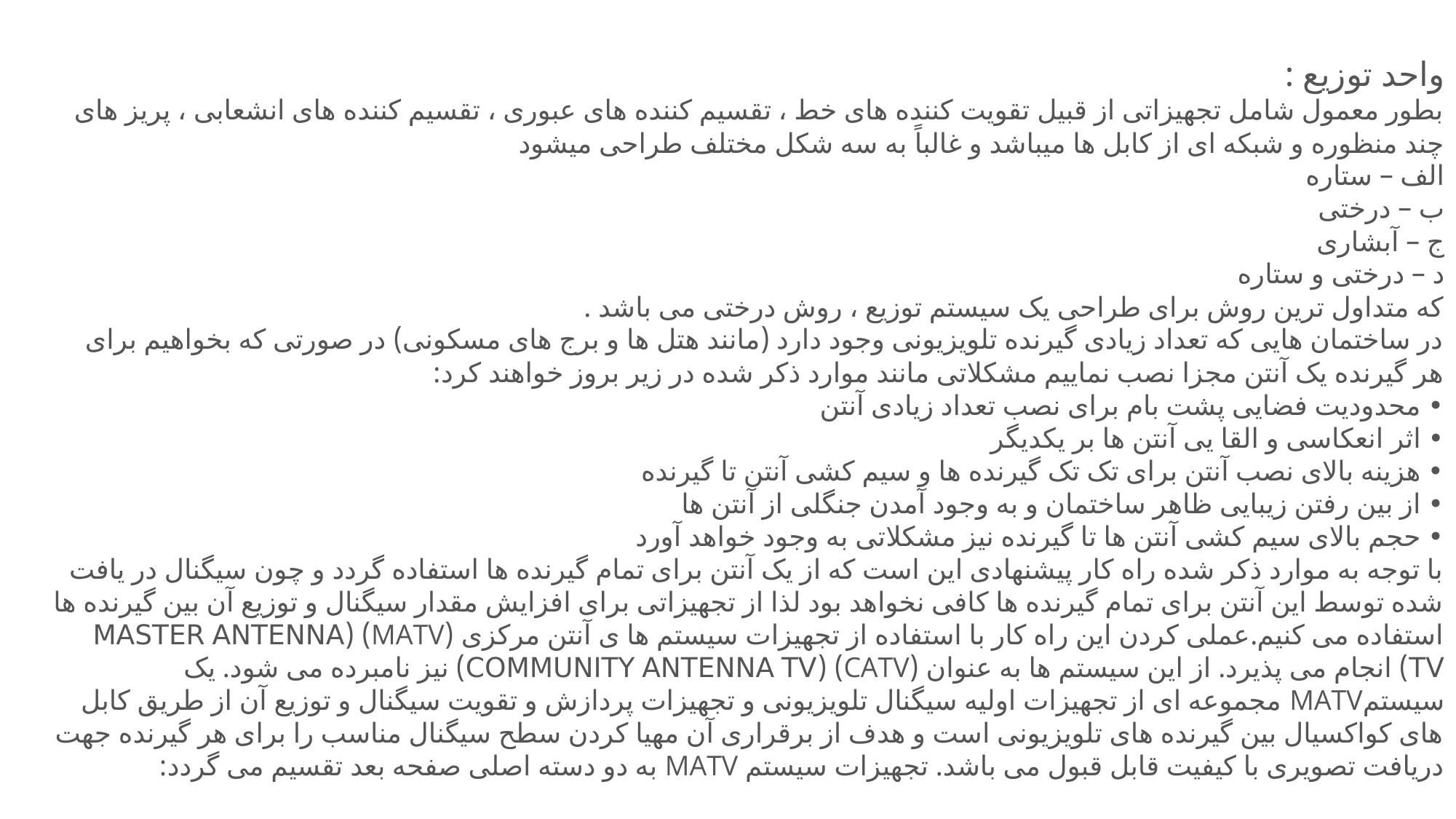

واحد توزیع :
بطور معمول شامل تجهیزاتی از قبیل تقویت کننده های خط ، تقسیم کننده های عبوری ، تقسیم کننده های انشعابی ، پریز های چند منظوره و شبکه ای از کابل ها میباشد و غالباً به سه شکل مختلف طراحی میشود
الف – ستاره
ب – درختی
ج – آبشاری
د – درختی و ستاره
که متداول ترین روش برای طراحی یک سیستم توزیع ، روش درختی می باشد .
در ساختمان هایی که تعداد زیادی گیرنده تلویزیونی وجود دارد (مانند هتل ها و برج های مسکونی) در صورتی که بخواهیم برای هر گیرنده یک آنتن مجزا نصب نماییم مشکلاتی مانند موارد ذکر شده در زیر بروز خواهند کرد:
• محدودیت فضایی پشت بام برای نصب تعداد زیادی آنتن
• اثر انعکاسی و القا یی آنتن ها بر یکدیگر
• هزینه بالای نصب آنتن برای تک تک گیرنده ها و سیم کشی آنتن تا گیرنده
• از بین رفتن زیبایی ظاهر ساختمان و به وجود آمدن جنگلی از آنتن ها
• حجم بالای سیم کشی آنتن ها تا گیرنده نیز مشکلاتی به وجود خواهد آورد
با توجه به موارد ذکر شده راه کار پیشنهادی این است که از یک آنتن برای تمام گیرنده ها استفاده گردد و چون سیگنال در یافت شده توسط این آنتن برای تمام گیرنده ها کافی نخواهد بود لذا از تجهیزاتی برای افزایش مقدار سیگنال و توزیع آن بین گیرنده ها استفاده می کنیم.عملی کردن این راه کار با استفاده از تجهیزات سیستم ها ی آنتن مرکزی (MATV) (MASTER ANTENNA TV) انجام می پذیرد. از این سیستم ها به عنوان (CATV) (COMMUNITY ANTENNA TV) نیز نامبرده می شود. یک سیستمMATV مجموعه ای از تجهیزات اولیه سیگنال تلویزیونی و تجهیزات پردازش و تقویت سیگنال و توزیع آن از طریق کابل های کواکسیال بین گیرنده های تلویزیونی است و هدف از برقراری آن مهیا کردن سطح سیگنال مناسب را برای هر گیرنده جهت دریافت تصویری با کیفیت قابل قبول می باشد. تجهیزات سیستم MATV به دو دسته اصلی صفحه بعد تقسیم می گردد: